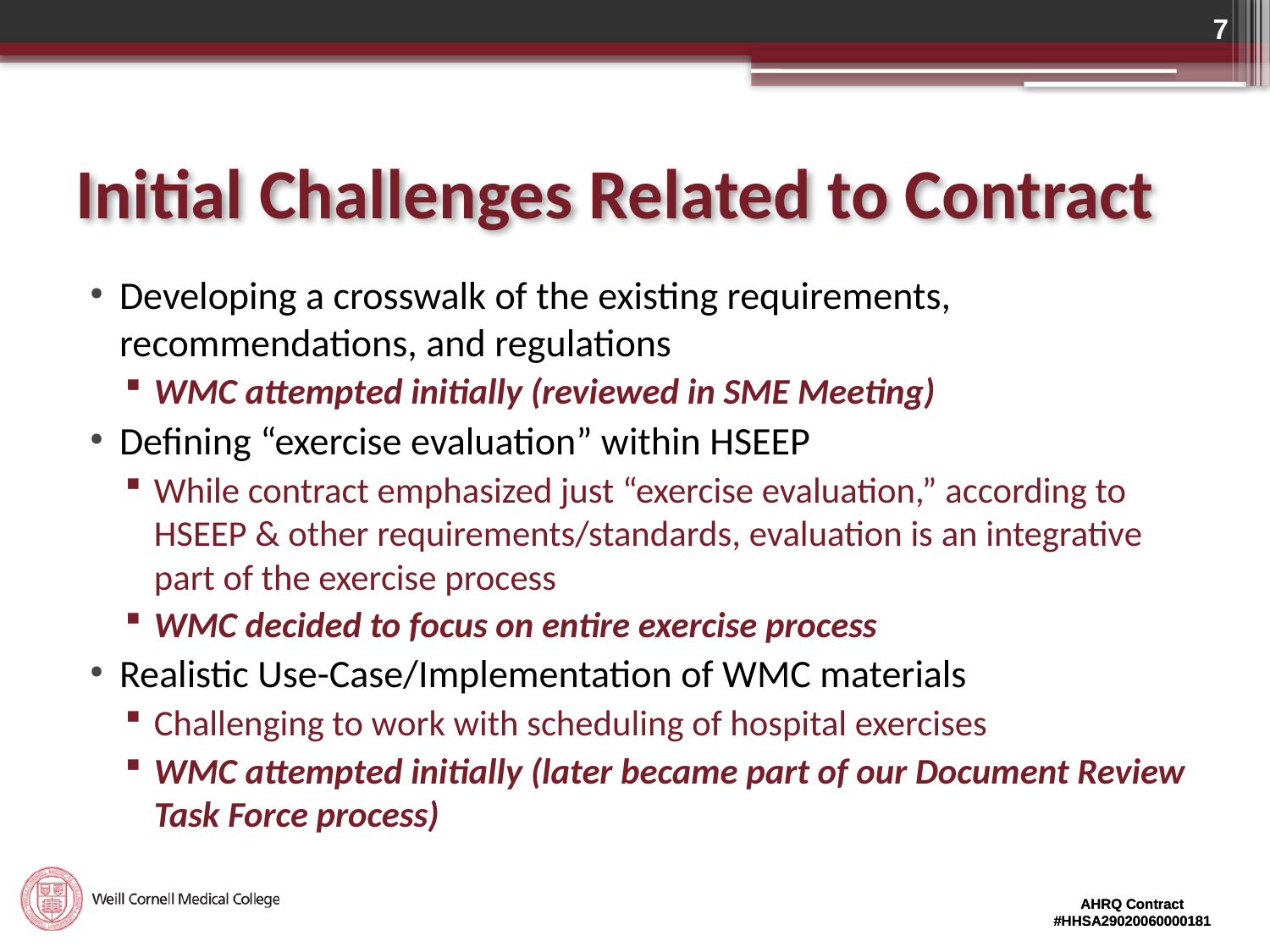

7
# Initial Challenges Related to Contract
Developing a crosswalk of the existing requirements, recommendations, and regulations
WMC attempted initially (reviewed in SME Meeting)
Defining “exercise evaluation” within HSEEP
While contract emphasized just “exercise evaluation,” according to HSEEP & other requirements/standards, evaluation is an integrative part of the exercise process
WMC decided to focus on entire exercise process
Realistic Use-Case/Implementation of WMC materials
Challenging to work with scheduling of hospital exercises
WMC attempted initially (later became part of our Document Review Task Force process)